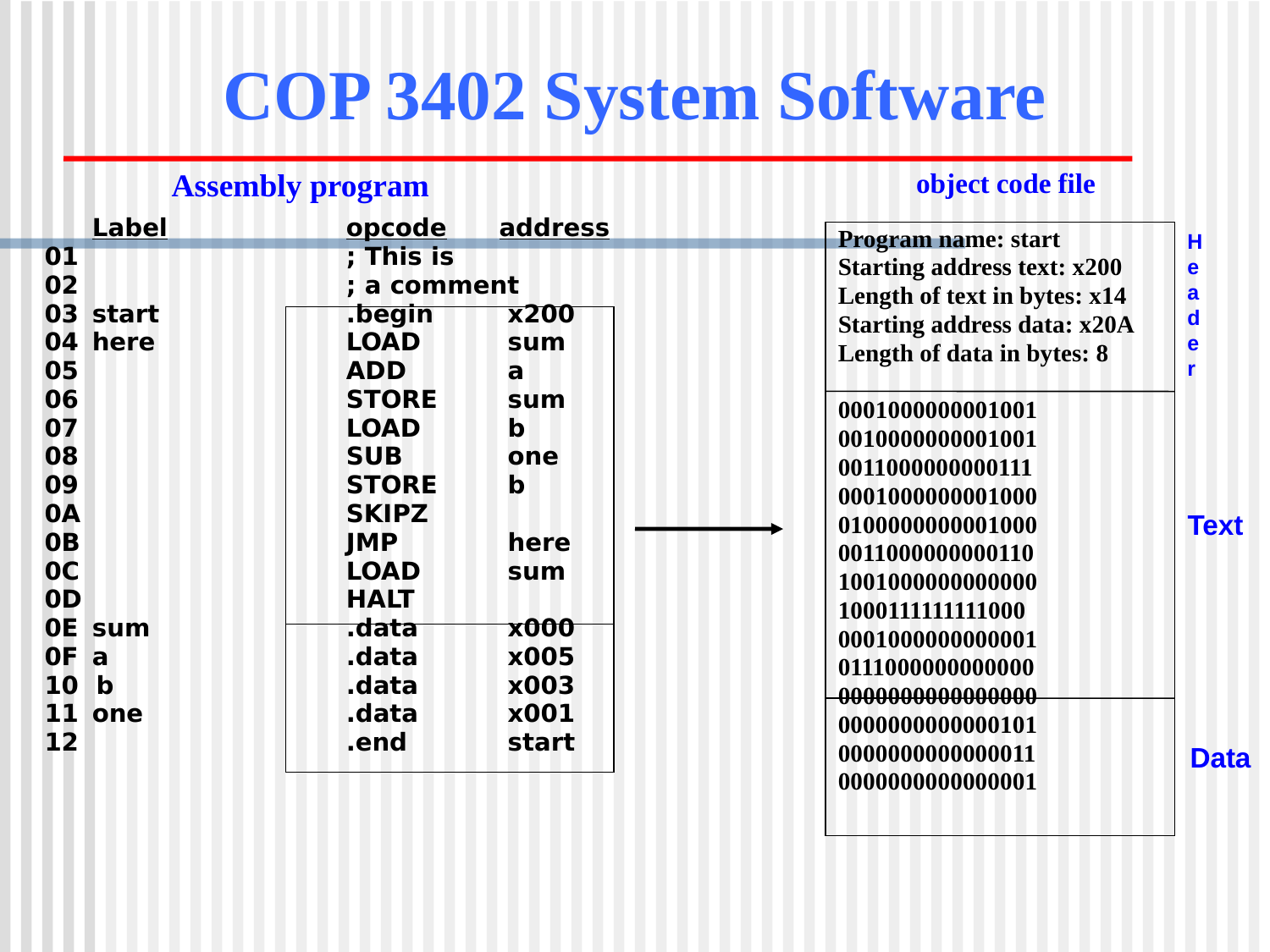

COP 3402 System Software
 Assembly program

  object code file
	Label		opcode   	   address
01			; This is
02			; a comment
03	start		.begin	    x200
04	here		LOAD 	    sum
05			ADD	    a
06			STORE	    sum
07			LOAD 	    b
08			SUB	    one
09			STORE 	    b
0A			SKIPZ
0B			JMP	    here
0C			LOAD 	    sum
0D			HALT
0E	sum		.data	    x000
0F	a		.data	    x005
10  b		.data	    x003
11	one		.data	    x001
12			.end	    start

Program name: start
Starting address text: x200
Length of text in bytes: x14
Starting address data: x20A
Length of data in bytes: 8

0001000000001001
0010000000001001
0011000000000111
0001000000001000
0100000000001000
0011000000000110
1001000000000000
1000111111111000
0001000000000001
0111000000000000
0000000000000000
0000000000000101
0000000000000011
0000000000000001

H
e
a
d
e
r

Text

Data